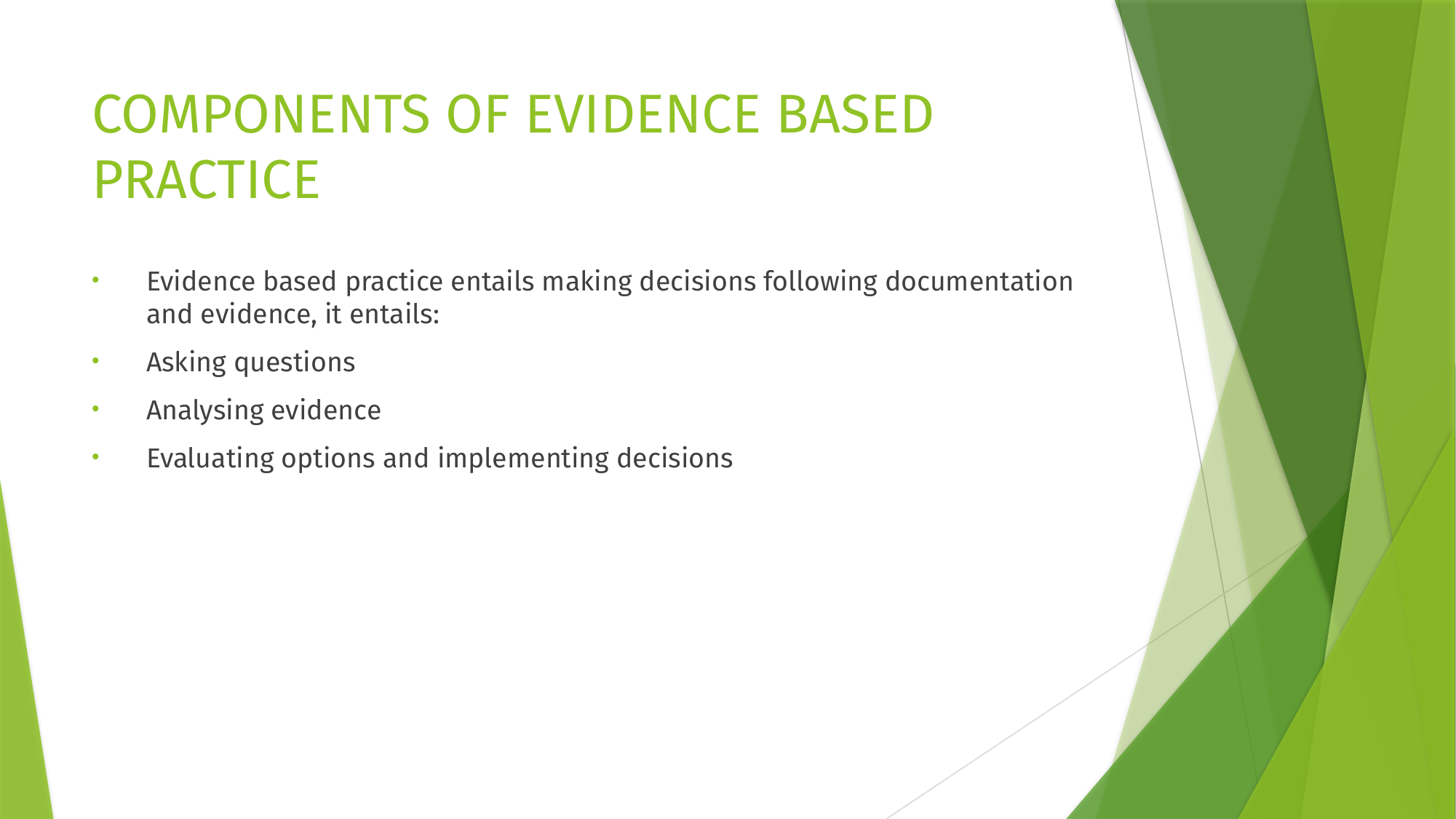

# COMPONENTS OF EVIDENCE BASED PRACTICE
Evidence based practice entails making decisions following documentation and evidence, it entails:
Asking questions
Analysing evidence
Evaluating options and implementing decisions